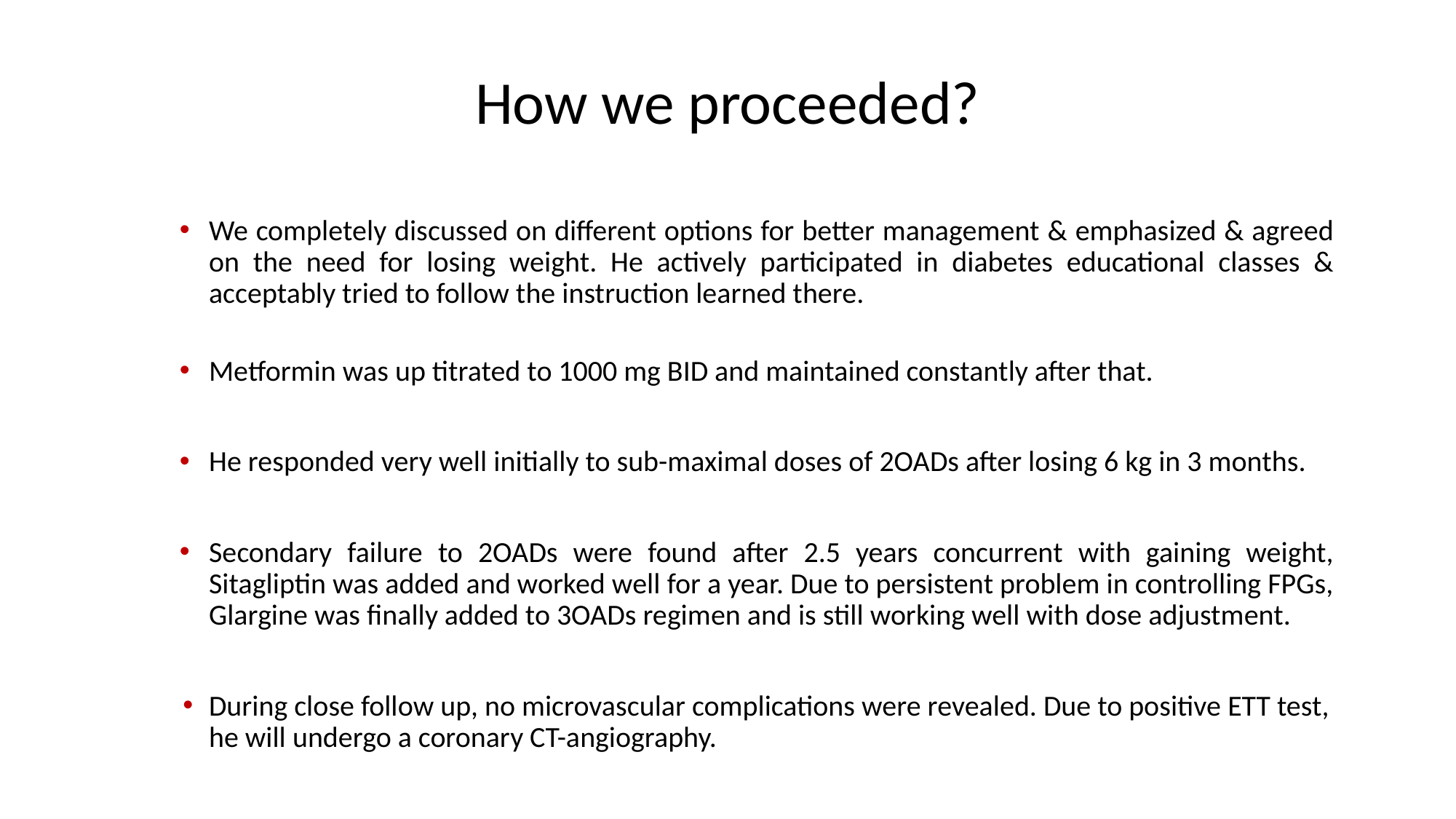

# How we proceeded?
We completely discussed on different options for better management & emphasized & agreed on the need for losing weight. He actively participated in diabetes educational classes & acceptably tried to follow the instruction learned there.

Metformin was up titrated to 1000 mg BID and maintained constantly after that.

He responded very well initially to sub-maximal doses of 2OADs after losing 6 kg in 3 months.

Secondary failure to 2OADs were found after 2.5 years concurrent with gaining weight, Sitagliptin was added and worked well for a year. Due to persistent problem in controlling FPGs, Glargine was finally added to 3OADs regimen and is still working well with dose adjustment.

During close follow up, no microvascular complications were revealed. Due to positive ETT test, he will undergo a coronary CT-angiography.